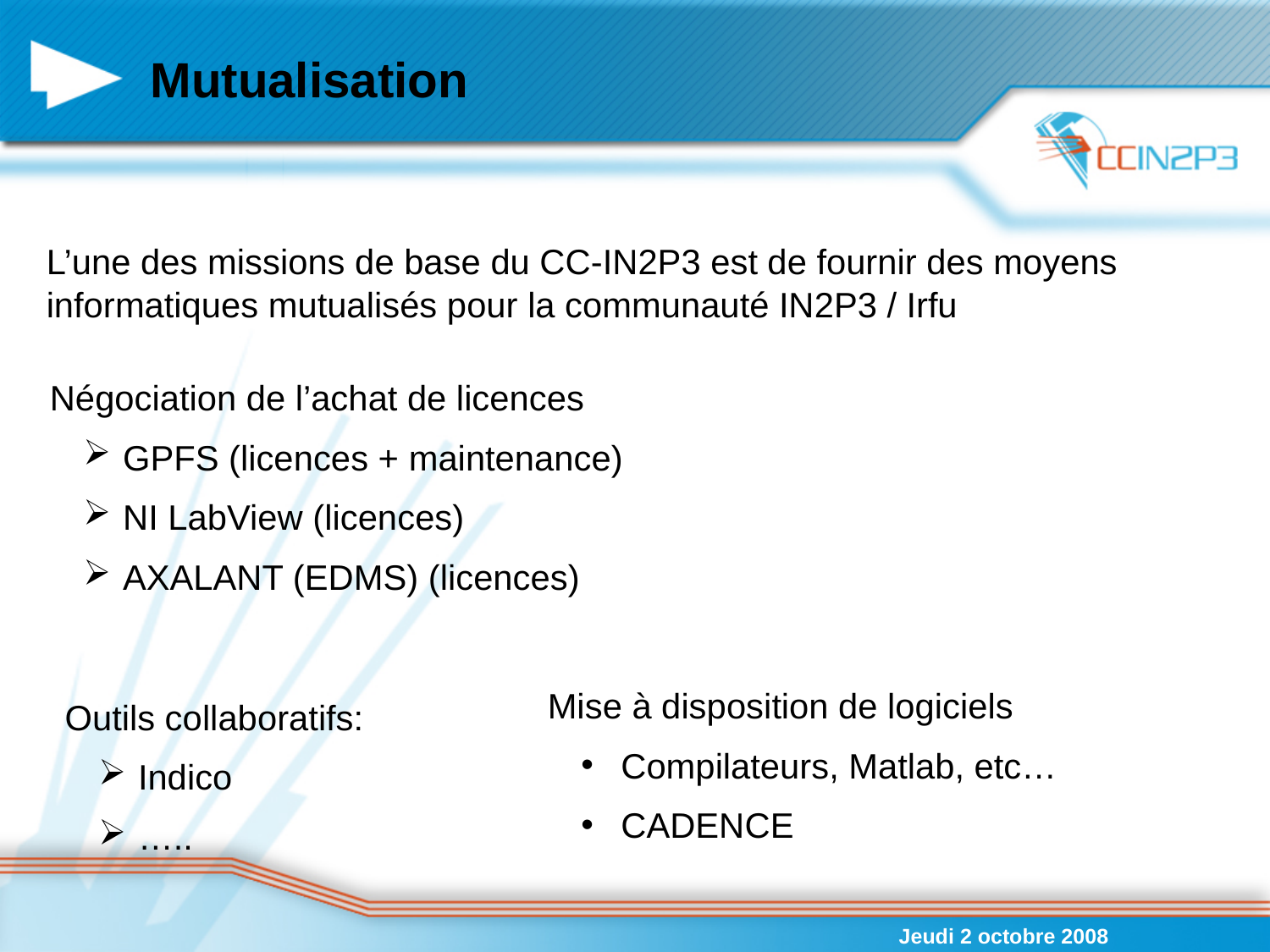

# Mutualisation
L’une des missions de base du CC-IN2P3 est de fournir des moyens informatiques mutualisés pour la communauté IN2P3 / Irfu
Négociation de l’achat de licences
 GPFS (licences + maintenance)
 NI LabView (licences)
 AXALANT (EDMS) (licences)
Mise à disposition de logiciels
 Compilateurs, Matlab, etc…
 CADENCE
Outils collaboratifs:
 Indico
 …..
Jeudi 2 octobre 2008